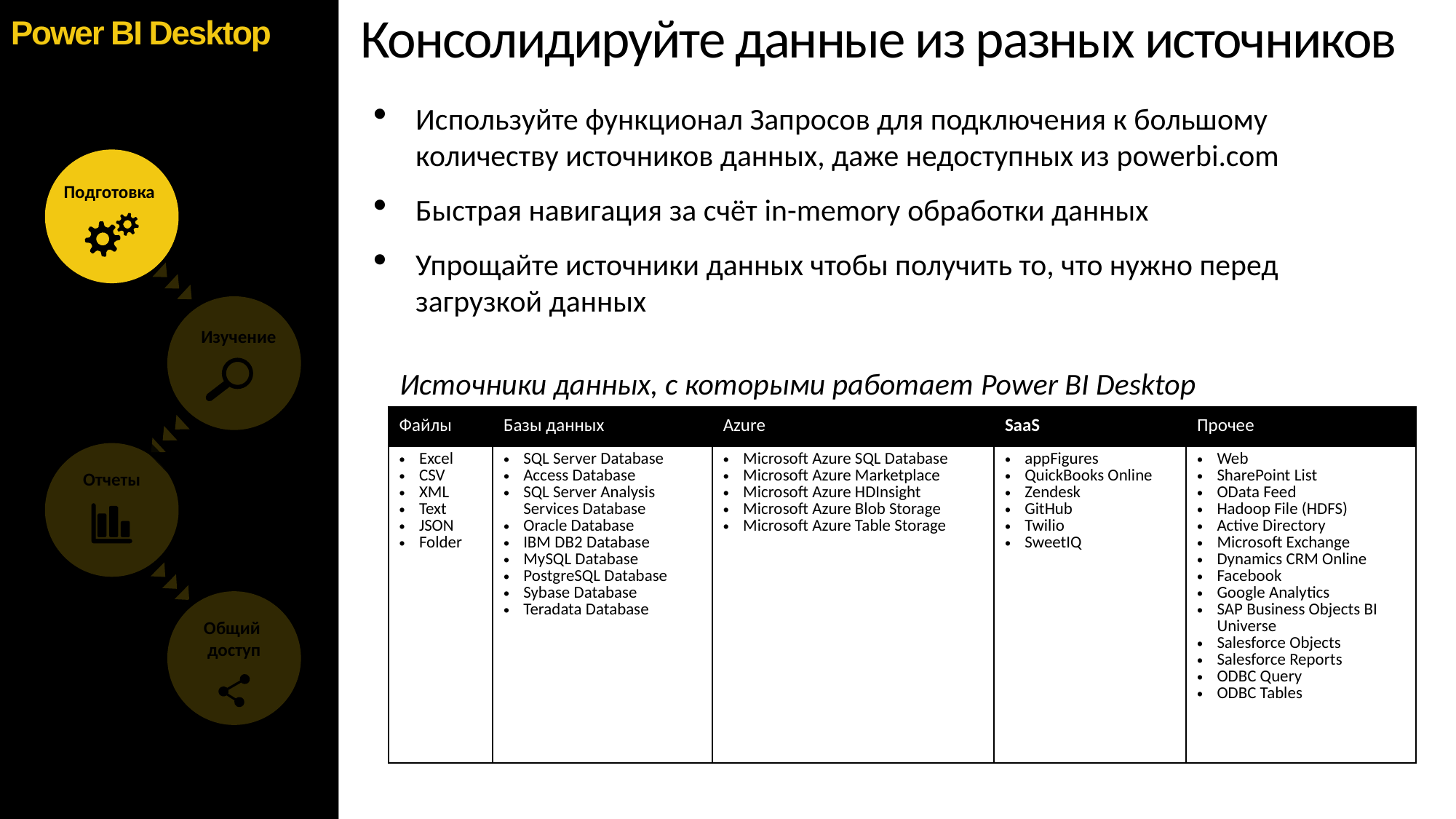

Подготовка

Изучение

Отчеты

Общий
доступ

Консолидируйте данные из разных источников
Power BI Desktop
Используйте функционал Запросов для подключения к большому количеству источников данных, даже недоступных из powerbi.com
Быстрая навигация за счёт in-memory обработки данных
Упрощайте источники данных чтобы получить то, что нужно перед загрузкой данных
Источники данных, с которыми работает Power BI Desktop
| Файлы | Базы данных | Azure | SaaS | Прочее |
| --- | --- | --- | --- | --- |
| Excel CSV XML Text JSON Folder | SQL Server Database Access Database SQL Server Analysis Services Database Oracle Database IBM DB2 Database MySQL Database PostgreSQL Database Sybase Database Teradata Database | Microsoft Azure SQL Database Microsoft Azure Marketplace Microsoft Azure HDInsight Microsoft Azure Blob Storage Microsoft Azure Table Storage | appFigures QuickBooks Online Zendesk GitHub Twilio SweetIQ | Web SharePoint List OData Feed Hadoop File (HDFS) Active Directory Microsoft Exchange Dynamics CRM Online Facebook Google Analytics SAP Business Objects BI Universe Salesforce Objects Salesforce Reports ODBC Query ODBC Tables |